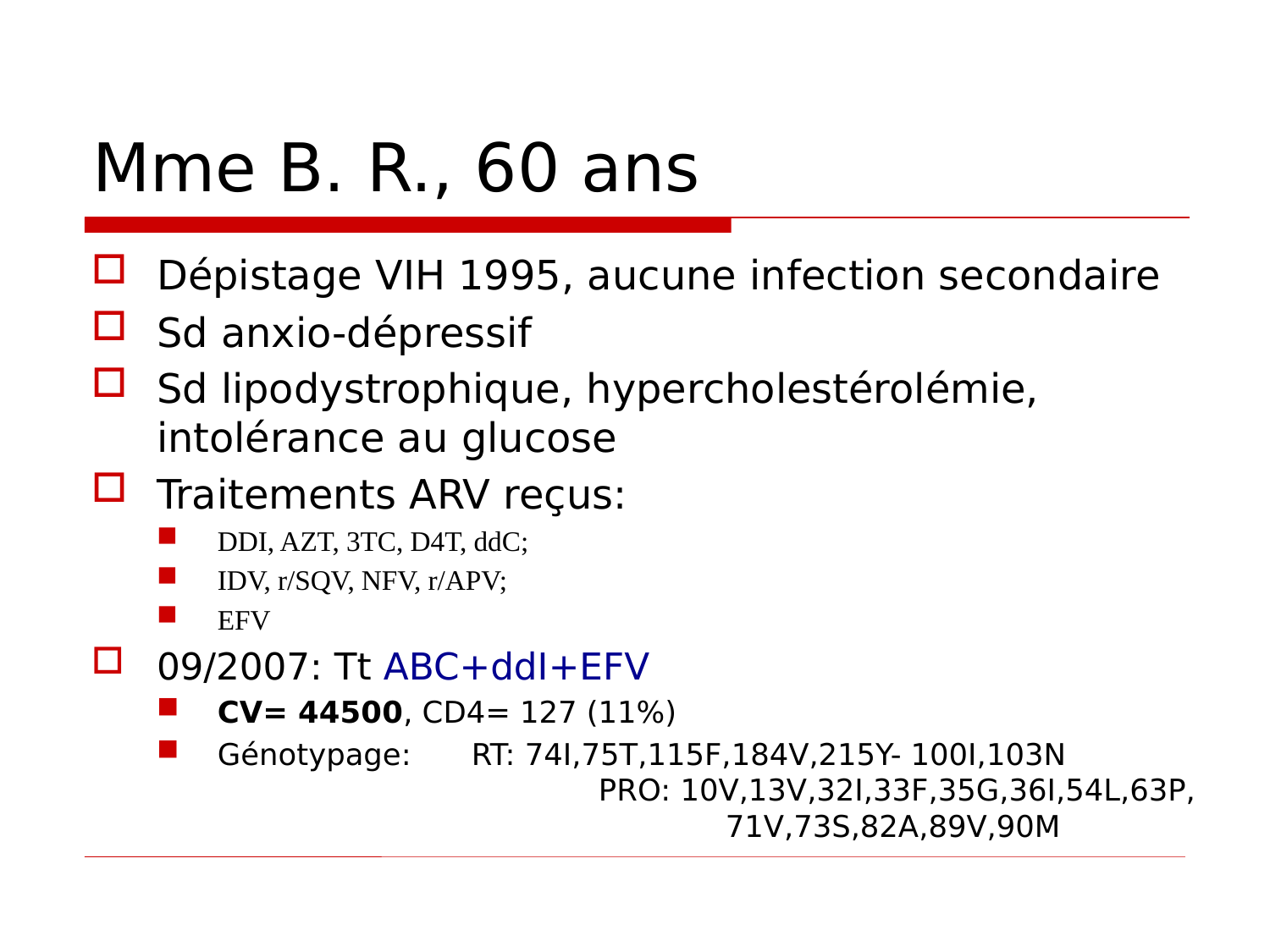

Mme B. R., 60 ans
Dépistage VIH 1995, aucune infection secondaire
Sd anxio-dépressif
Sd lipodystrophique, hypercholestérolémie, intolérance au glucose
Traitements ARV reçus:
DDI, AZT, 3TC, D4T, ddC;
IDV, r/SQV, NFV, r/APV;
EFV
09/2007: Tt ABC+ddI+EFV
CV= 44500, CD4= 127 (11%)
Génotypage:	RT: 74I,75T,115F,184V,215Y- 100I,103N				PRO: 10V,13V,32I,33F,35G,36I,54L,63P,			       	71V,73S,82A,89V,90M